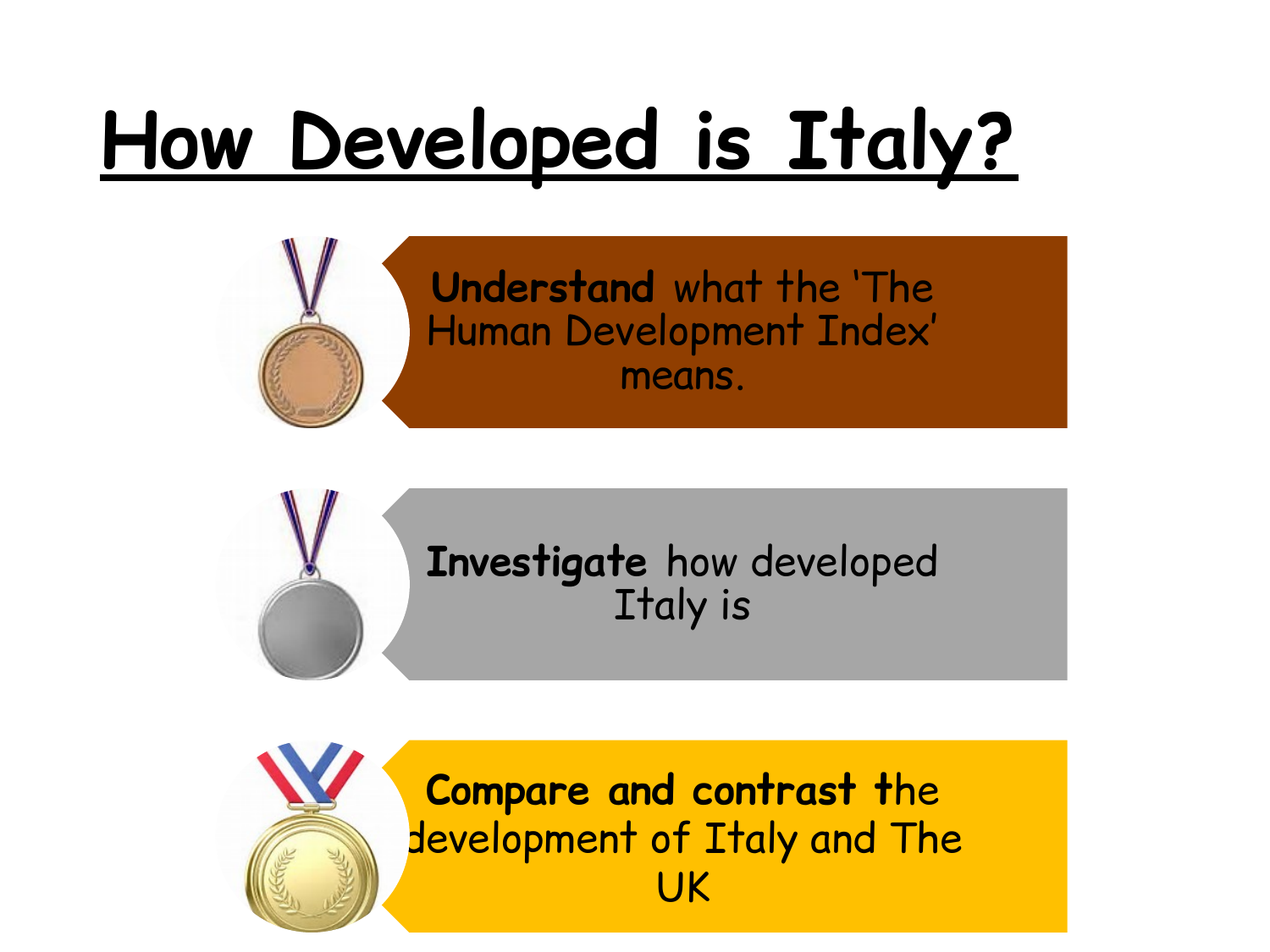

# How Developed is Italy?
Understand what the ‘The Human Development Index’ means.
Investigate how developed Italy is
Compare and contrast the development of Italy and The UK